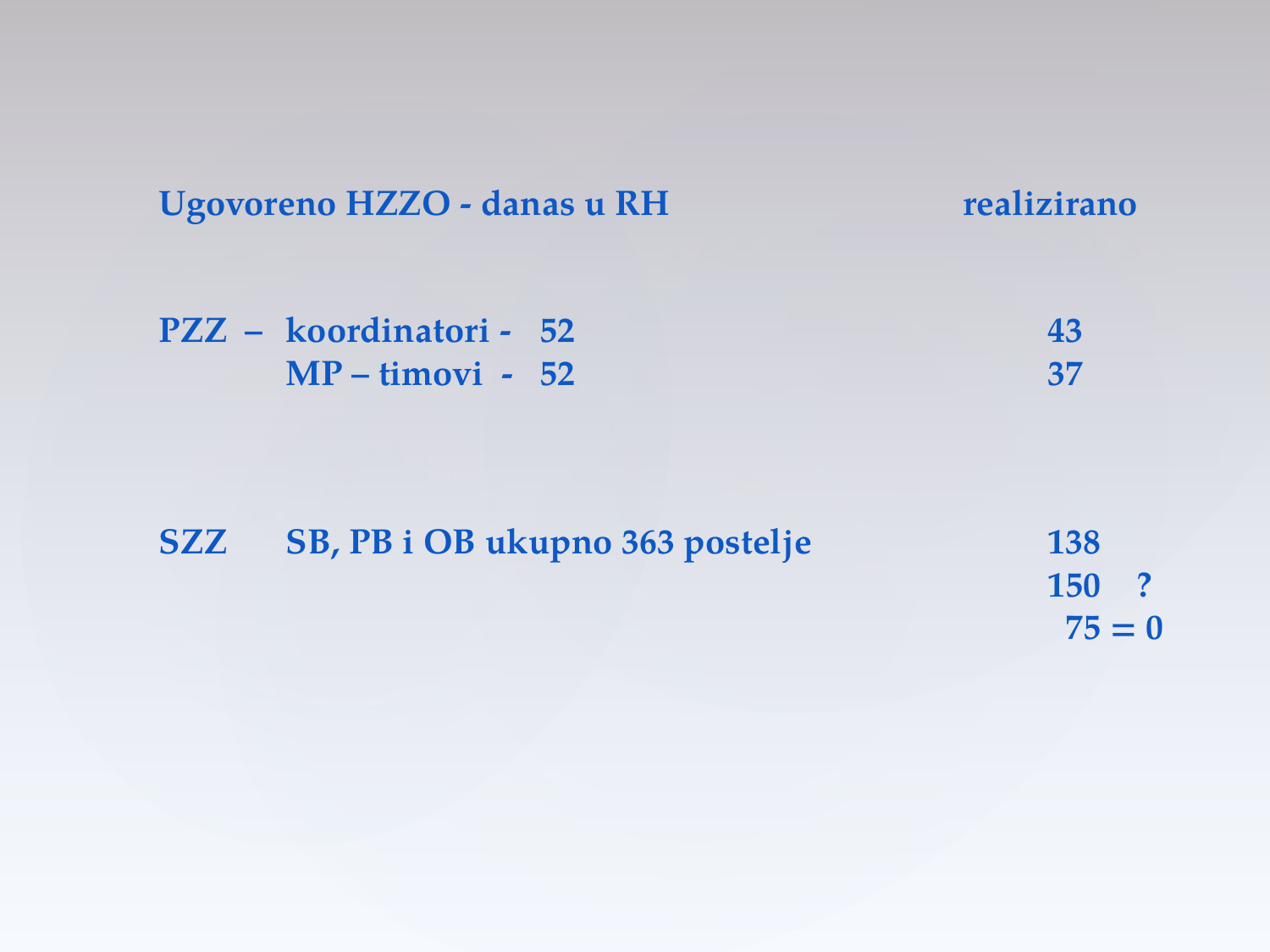

Ugovoreno HZZO - danas u RH	                   realizirano

PZZ  – 	koordinatori - 	52				43
	MP – timovi  -	52 				37

SZZ	SB, PB i OB ukupno 363 postelje		138
							150    ?
							  75 = 0